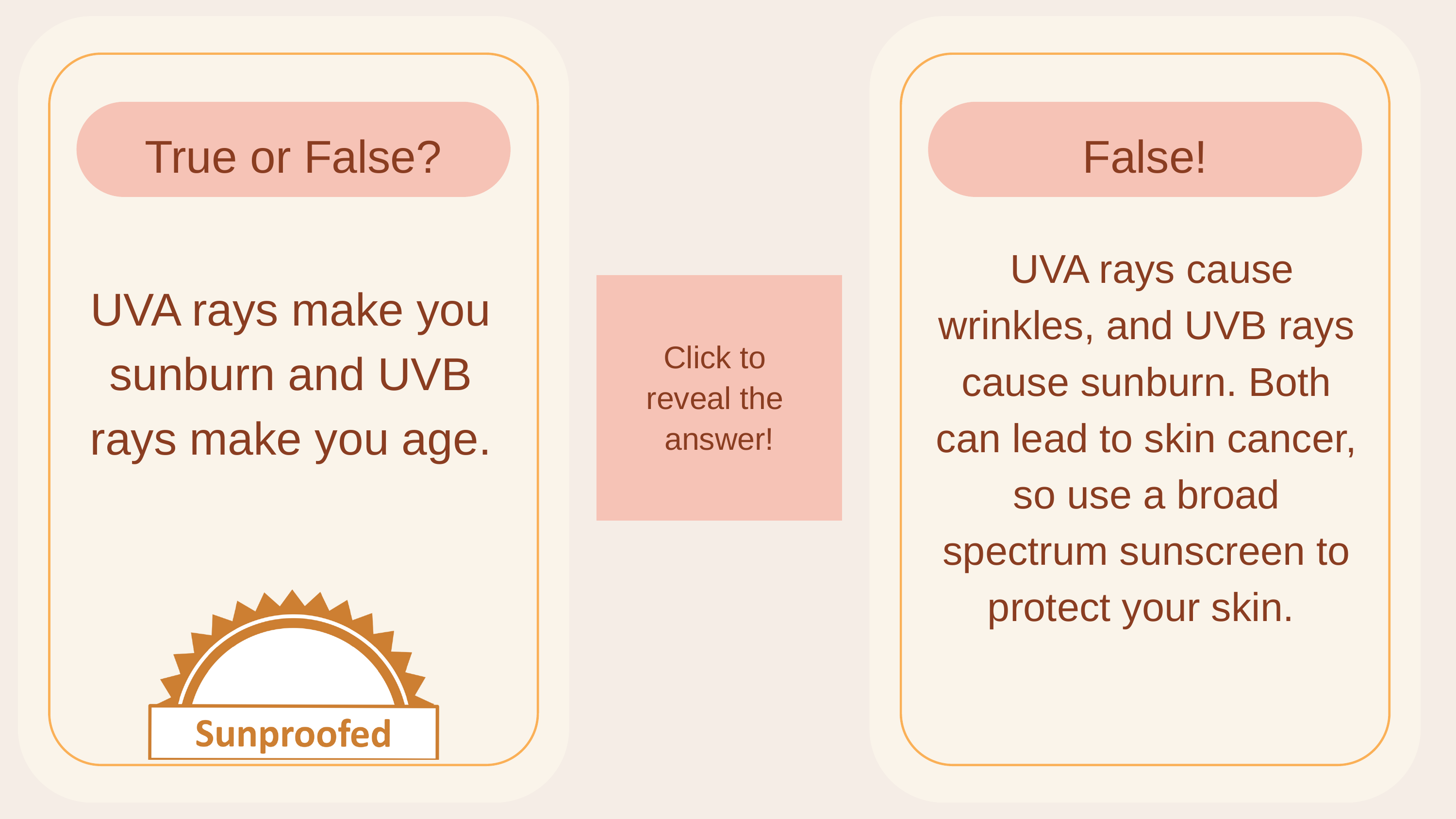

True or False?
UVA rays make you sunburn and UVB rays make you age.

False!
 UVA rays cause wrinkles, and UVB rays cause sunburn. Both can lead to skin cancer, so use a broad spectrum sunscreen to protect your skin.

Click to
reveal the
answer!